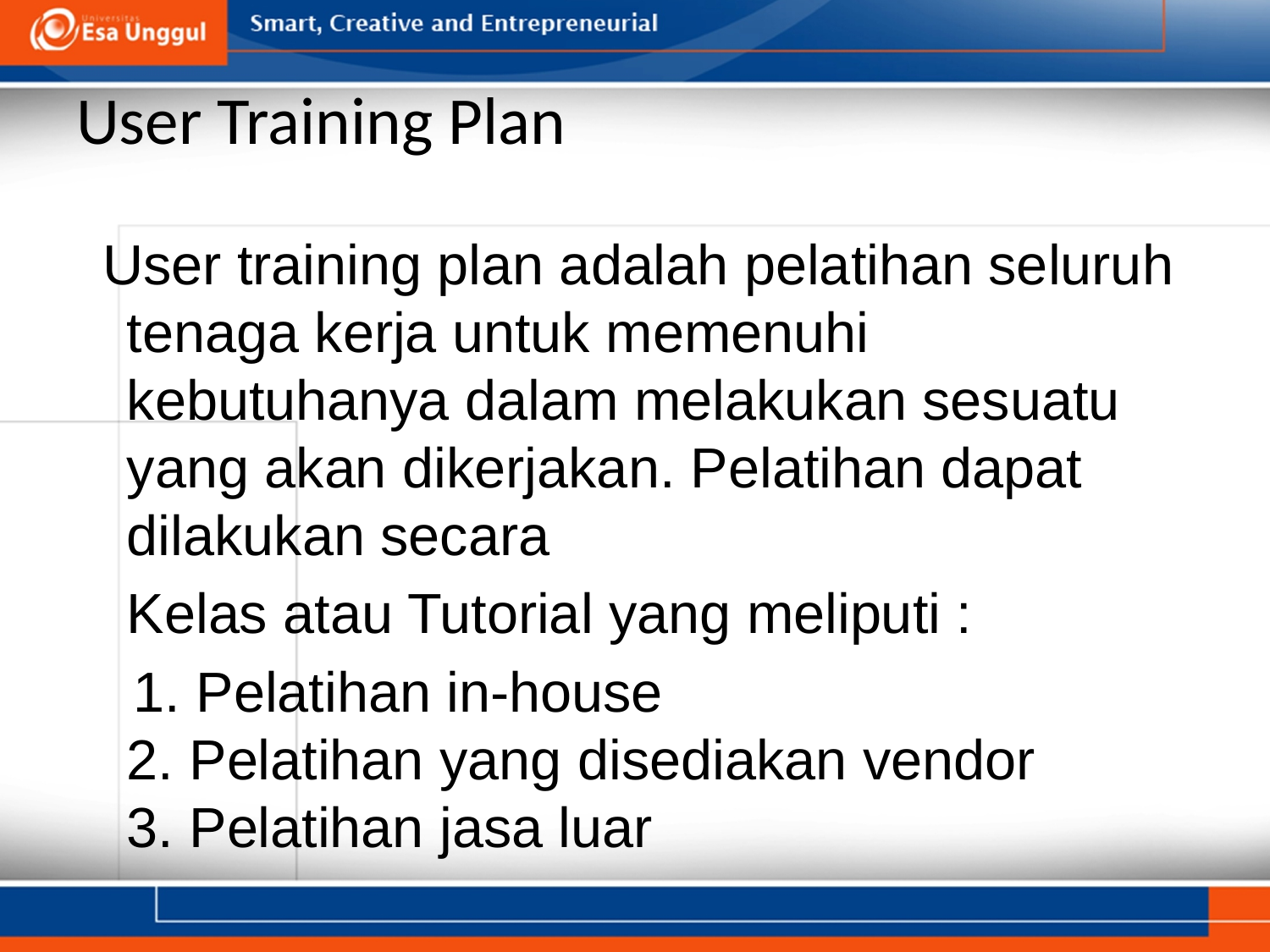

# User Training Plan
 User training plan adalah pelatihan seluruh tenaga kerja untuk memenuhi kebutuhanya dalam melakukan sesuatu yang akan dikerjakan. Pelatihan dapat dilakukan secara
	Kelas atau Tutorial yang meliputi :
   1. Pelatihan in-house
2. Pelatihan yang disediakan vendor
3. Pelatihan jasa luar